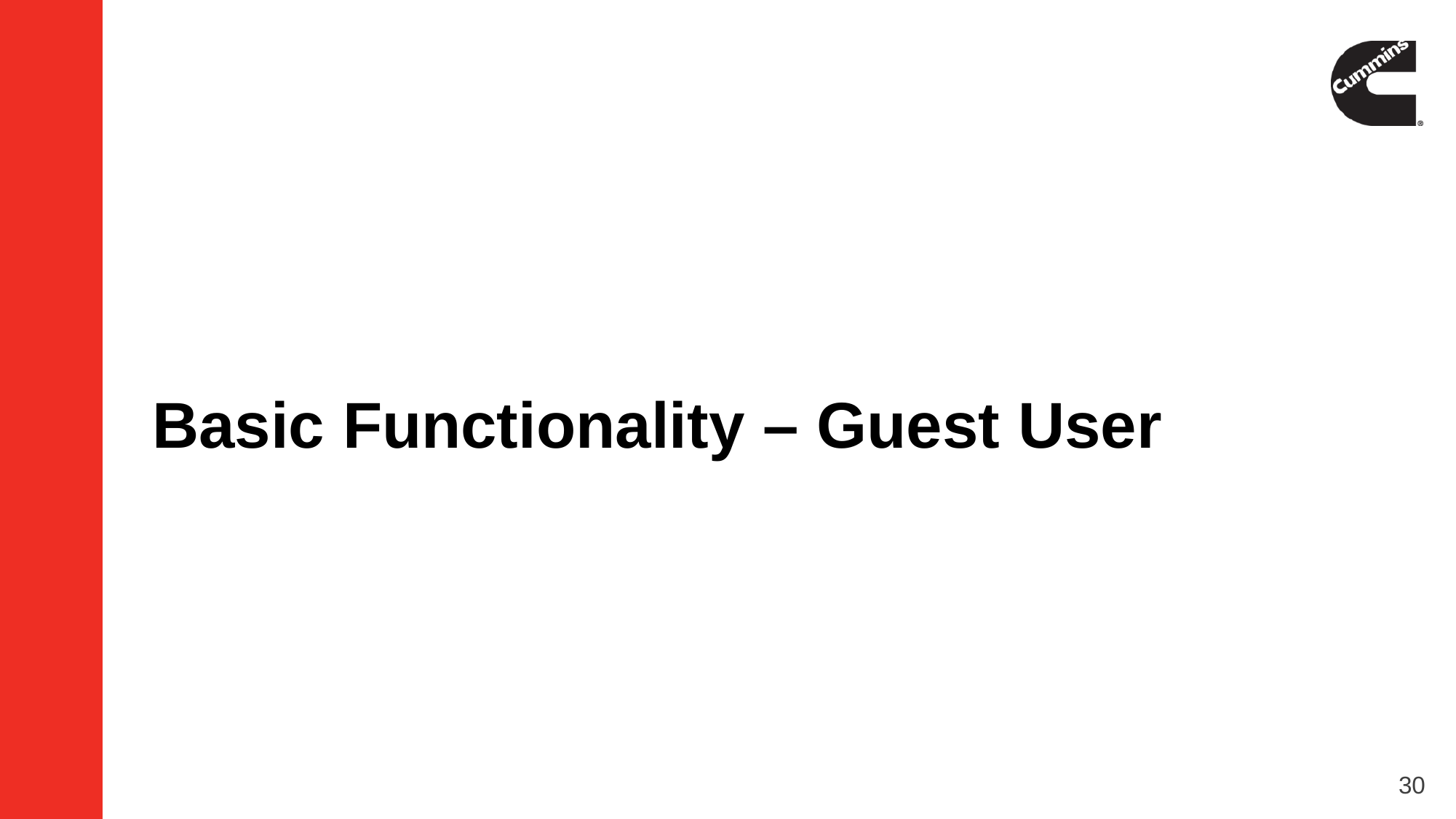

# Basic Functionality – Guest User
30